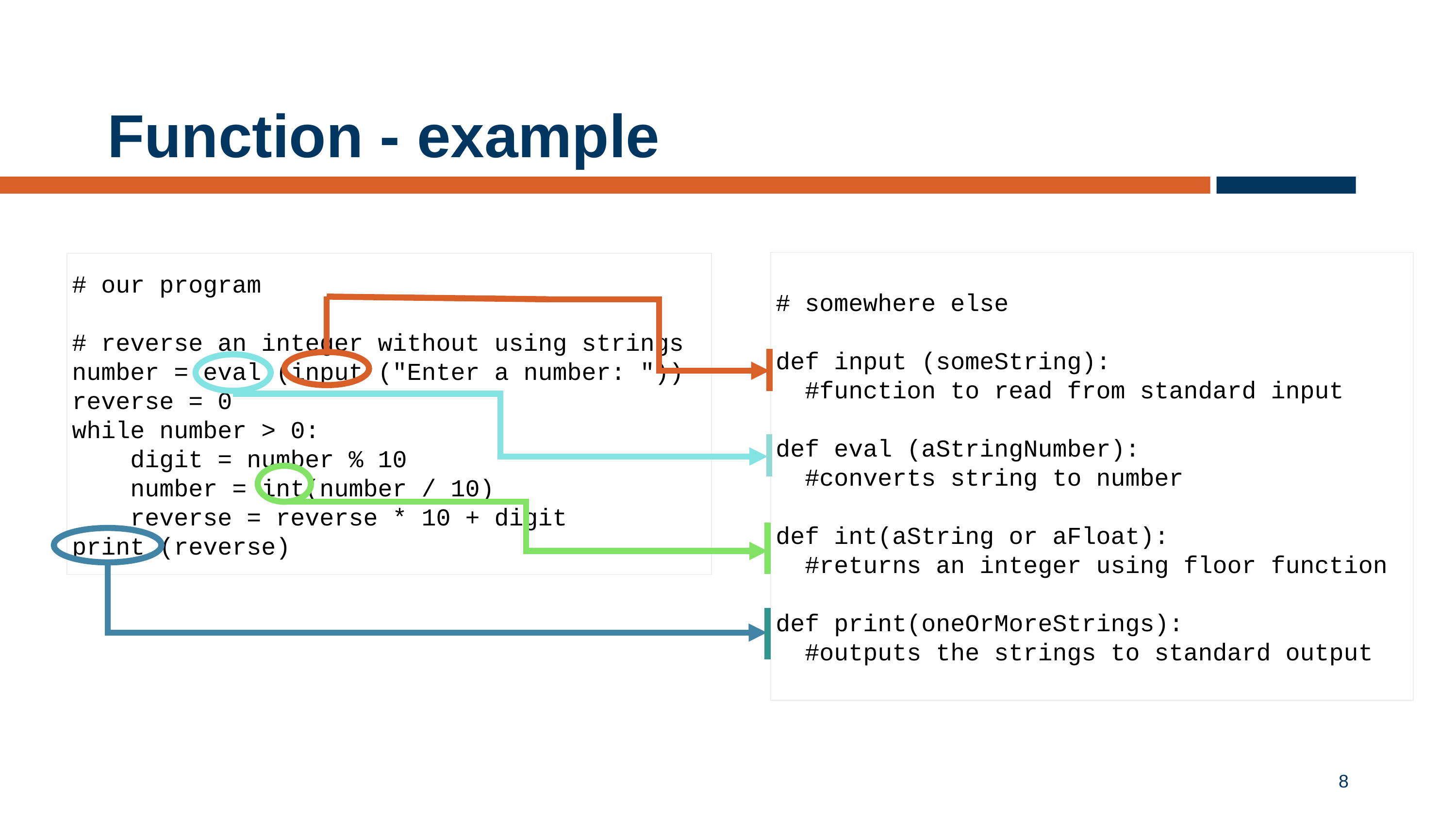

# Function - example
# somewhere else

def input (someString):
  #function to read from standard input

def eval (aStringNumber):
  #converts string to number

def int(aString or aFloat):
  #returns an integer using floor function

def print(oneOrMoreStrings):
  #outputs the strings to standard output
# our program

# reverse an integer without using strings
number = eval (input ("Enter a number: "))
reverse = 0
while number > 0:
    digit = number % 10
    number = int(number / 10)
    reverse = reverse * 10 + digit
print (reverse)

8